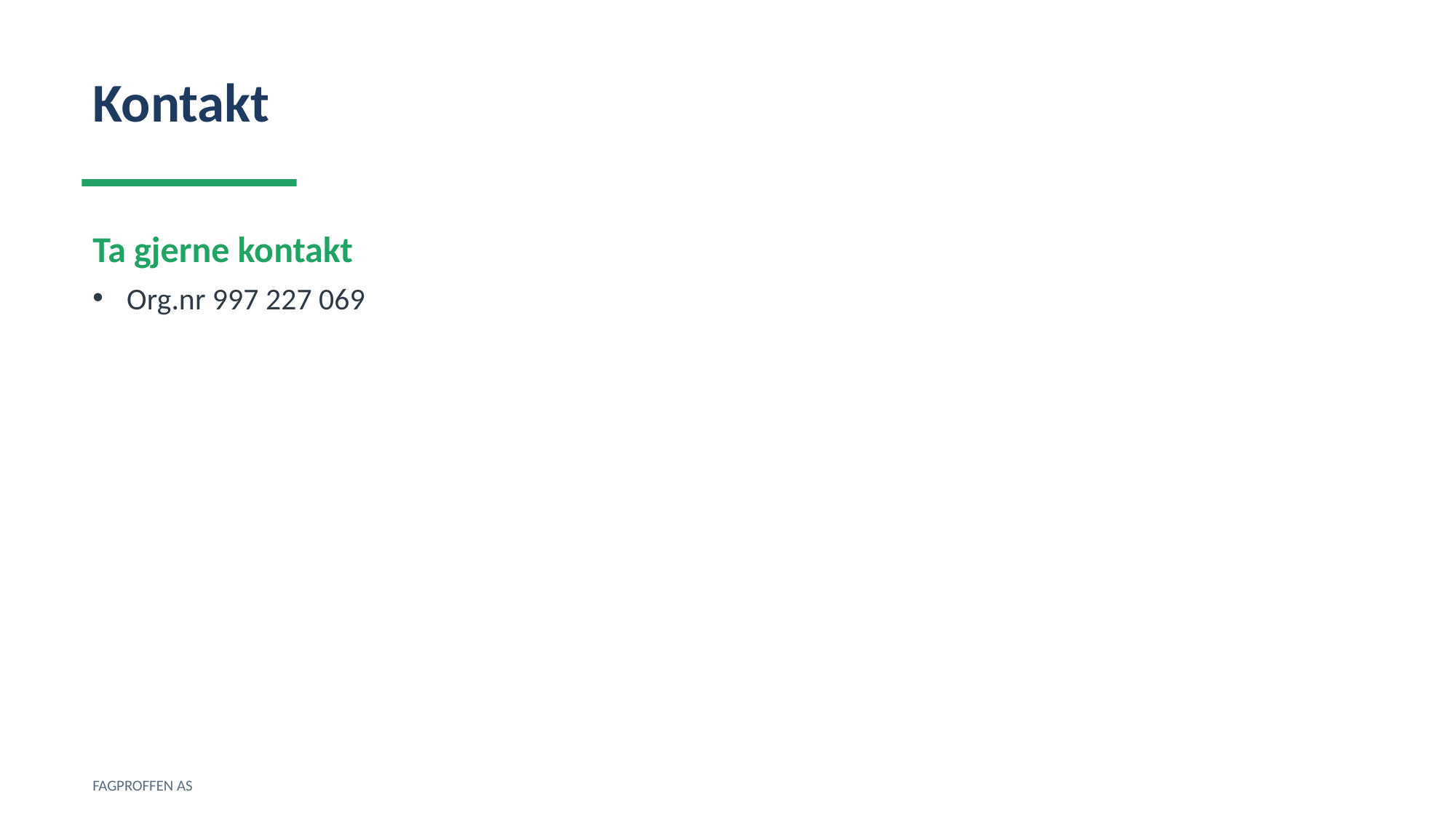

Kontakt

Ta gjerne kontakt
Org.nr 997 227 069
FAGPROFFEN AS